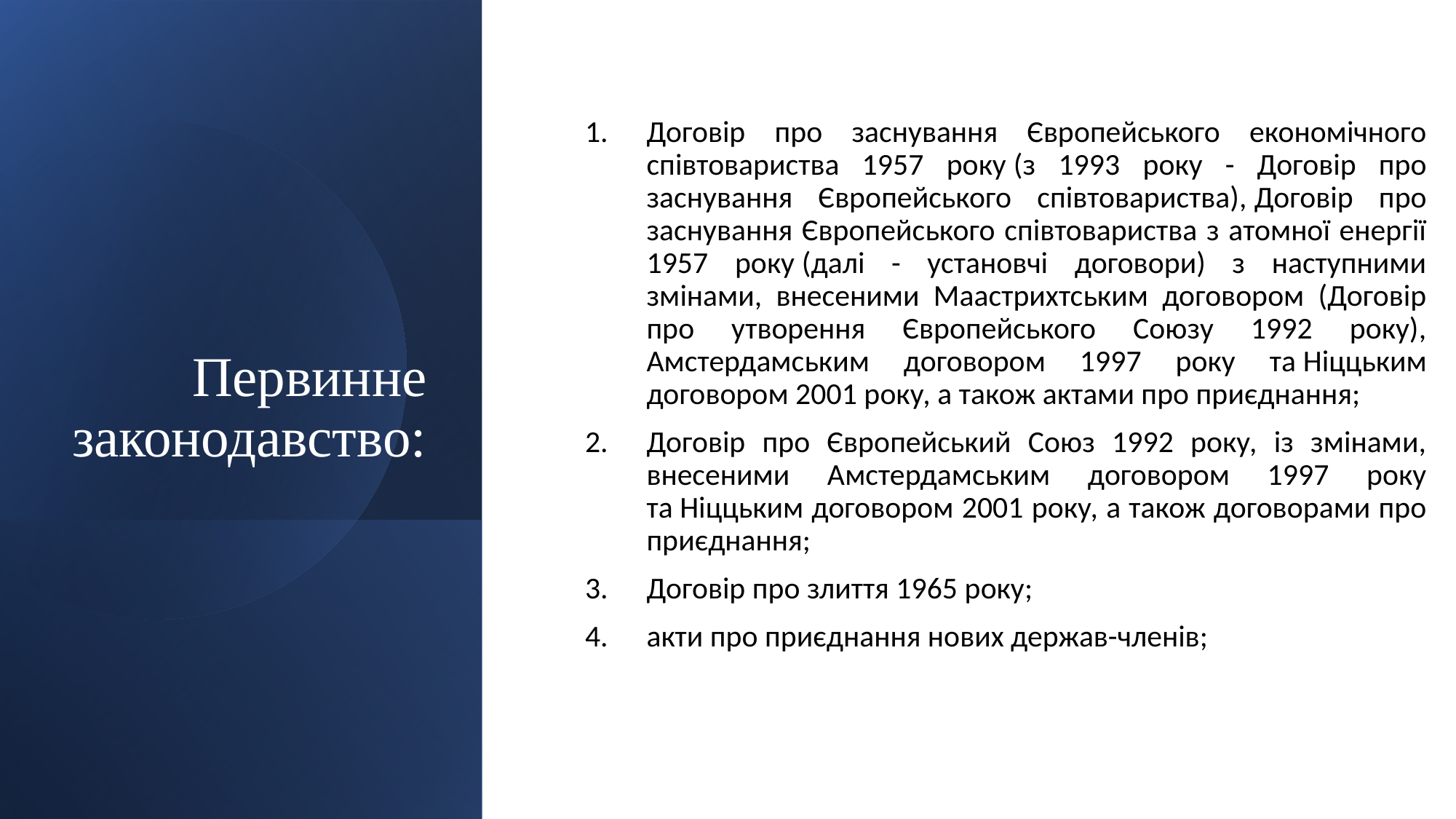

# Первинне законодавство:
Договір про заснування Європейського економічного співтовариства 1957 року (з 1993 року - Договір про заснування Європейського співтовариства), Договір про заснування Європейського співтовариства з атомної енергії 1957 року (далі - установчі договори) з наступними змінами, внесеними Маастрихтським договором (Договір про утворення Європейського Союзу 1992 року), Амстердамським договором 1997 року та Ніццьким договором 2001 року, а також актами про приєднання;
Договір про Європейський Союз 1992 року, із змінами, внесеними Амстердамським договором 1997 року та Ніццьким договором 2001 року, а також договорами про приєднання;
Договір про злиття 1965 року;
акти про приєднання нових держав-членів;